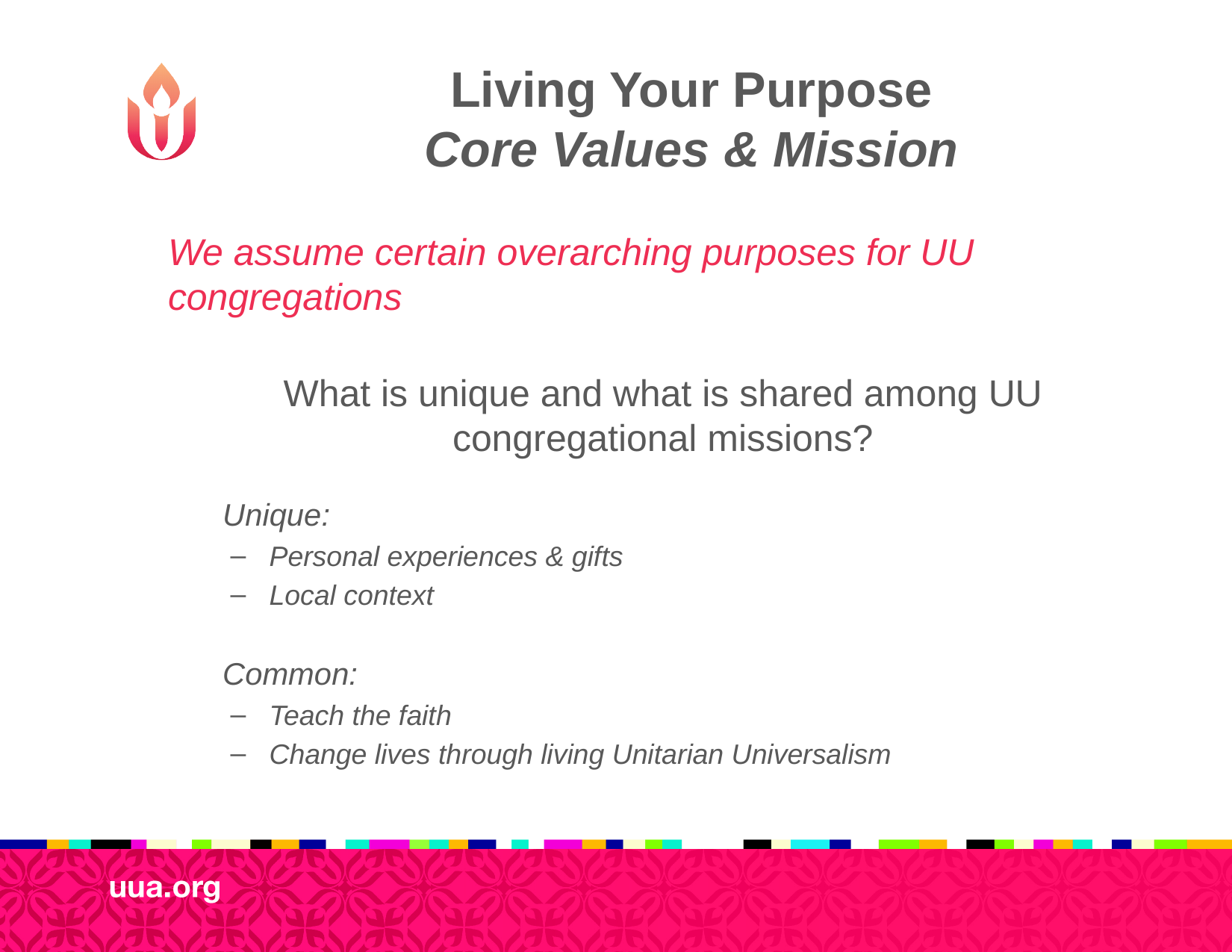

# Living Your Purpose Core Values & Mission
We assume certain overarching purposes for UU congregations

What is unique and what is shared among UU congregational missions?

Unique:
Personal experiences & gifts
Local context

Common:
Teach the faith
Change lives through living Unitarian Universalism